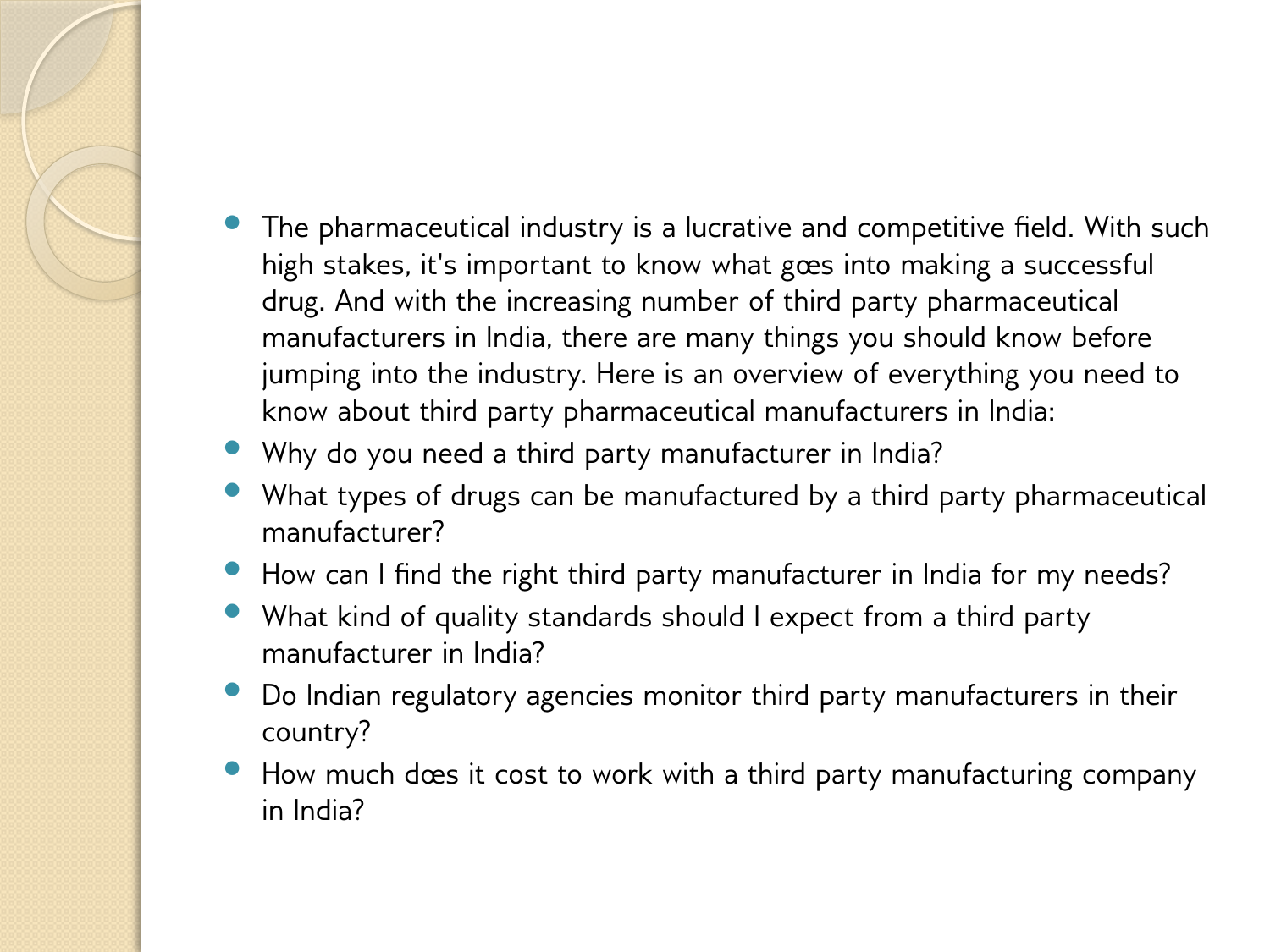

#
The pharmaceutical industry is a lucrative and competitive field. With such high stakes, it's important to know what goes into making a successful drug. And with the increasing number of third party pharmaceutical manufacturers in India, there are many things you should know before jumping into the industry. Here is an overview of everything you need to know about third party pharmaceutical manufacturers in India:
Why do you need a third party manufacturer in India?
What types of drugs can be manufactured by a third party pharmaceutical manufacturer?
How can I find the right third party manufacturer in India for my needs?
What kind of quality standards should I expect from a third party manufacturer in India?
Do Indian regulatory agencies monitor third party manufacturers in their country?
How much does it cost to work with a third party manufacturing company in India?